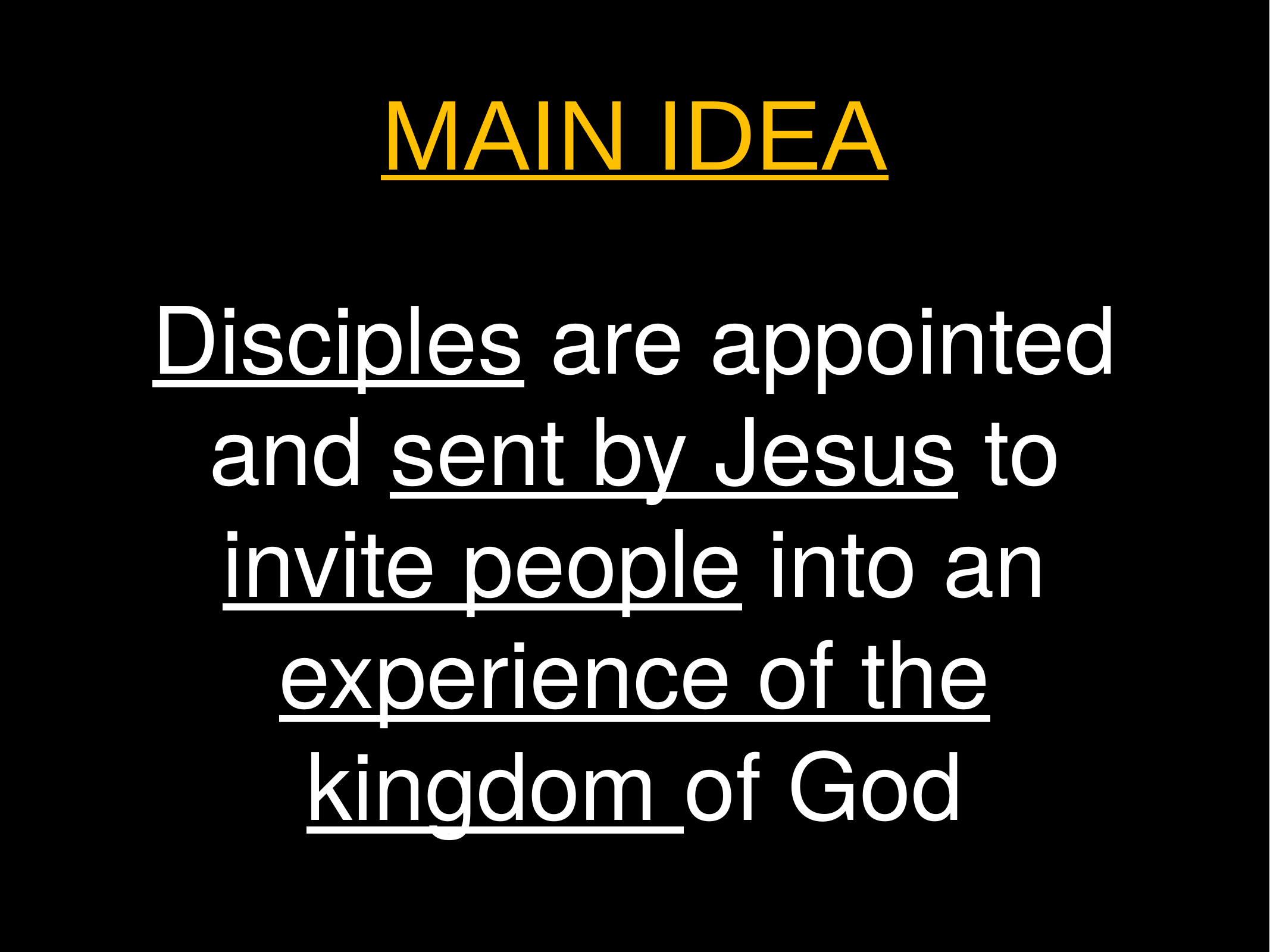

# MAIN IDEA
Disciples are appointed and sent by Jesus to invite people into an experience of the kingdom of God